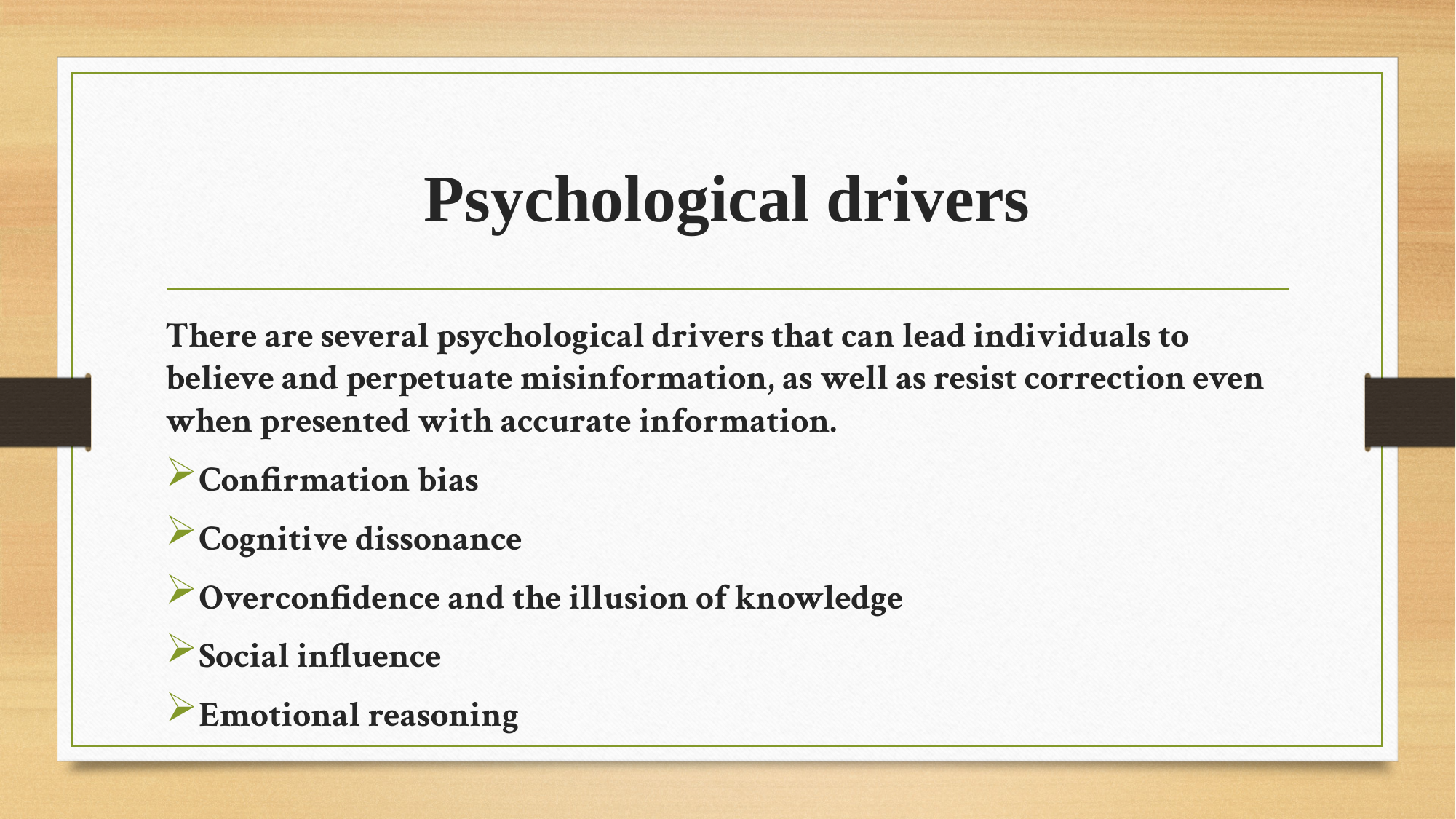

# Psychological drivers
There are several psychological drivers that can lead individuals to believe and perpetuate misinformation, as well as resist correction even when presented with accurate information.
Confirmation bias
Cognitive dissonance
Overconfidence and the illusion of knowledge
Social influence
Emotional reasoning